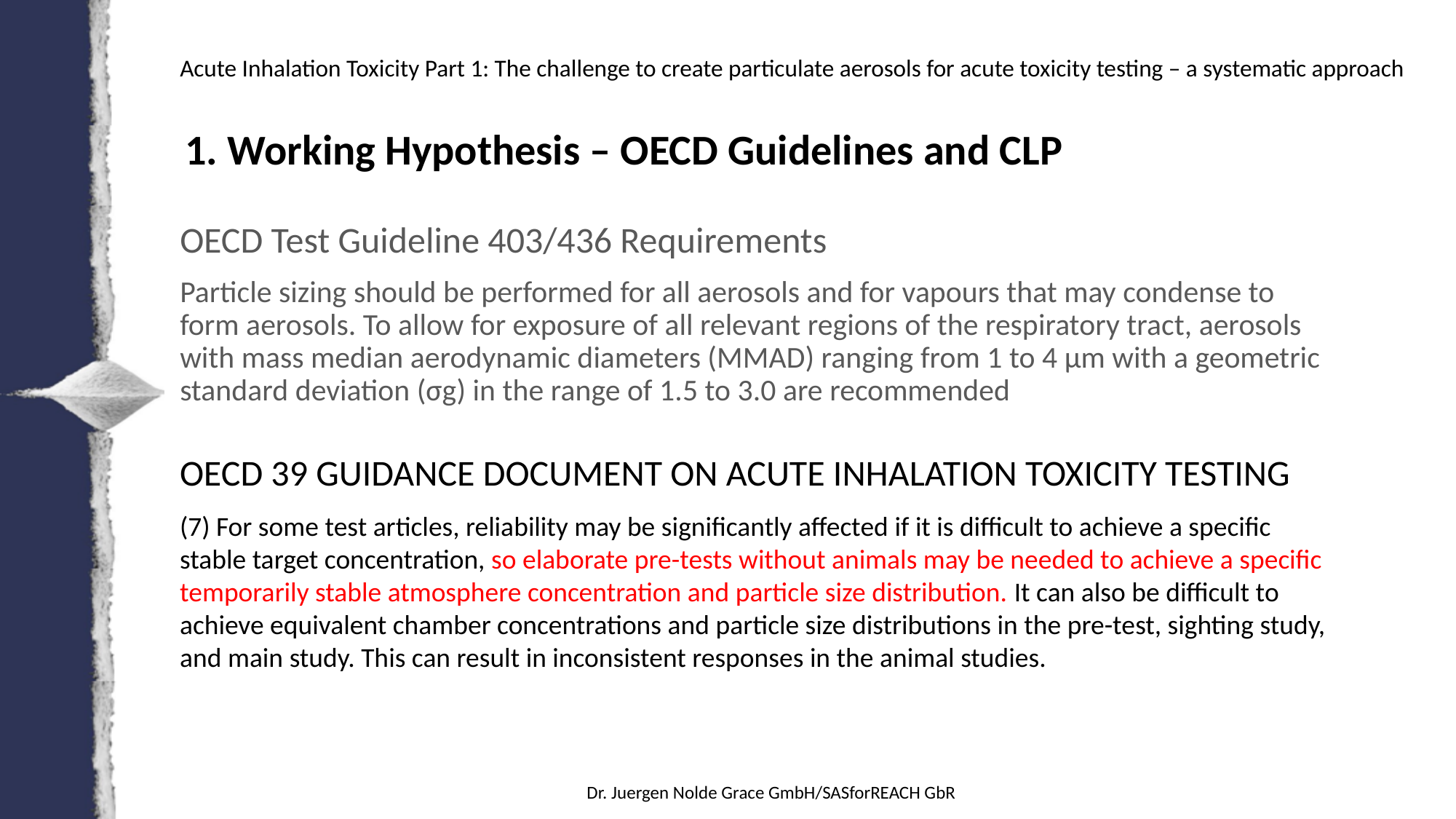

Dr
3
Acute Inhalation Toxicity Part 1: The challenge to create particulate aerosols for acute toxicity testing – a systematic approach
1. Working Hypothesis – OECD Guidelines and CLP
OECD Test Guideline 403/436 Requirements
Particle sizing should be performed for all aerosols and for vapours that may condense to form aerosols. To allow for exposure of all relevant regions of the respiratory tract, aerosols with mass median aerodynamic diameters (MMAD) ranging from 1 to 4 µm with a geometric standard deviation (σg) in the range of 1.5 to 3.0 are recommended
OECD 39 GUIDANCE DOCUMENT ON ACUTE INHALATION TOXICITY TESTING
(7) For some test articles, reliability may be significantly affected if it is difficult to achieve a specific stable target concentration, so elaborate pre-tests without animals may be needed to achieve a specific temporarily stable atmosphere concentration and particle size distribution. It can also be difficult to achieve equivalent chamber concentrations and particle size distributions in the pre-test, sighting study, and main study. This can result in inconsistent responses in the animal studies.
Dr. Juergen Nolde Grace GmbH/SASforREACH GbR